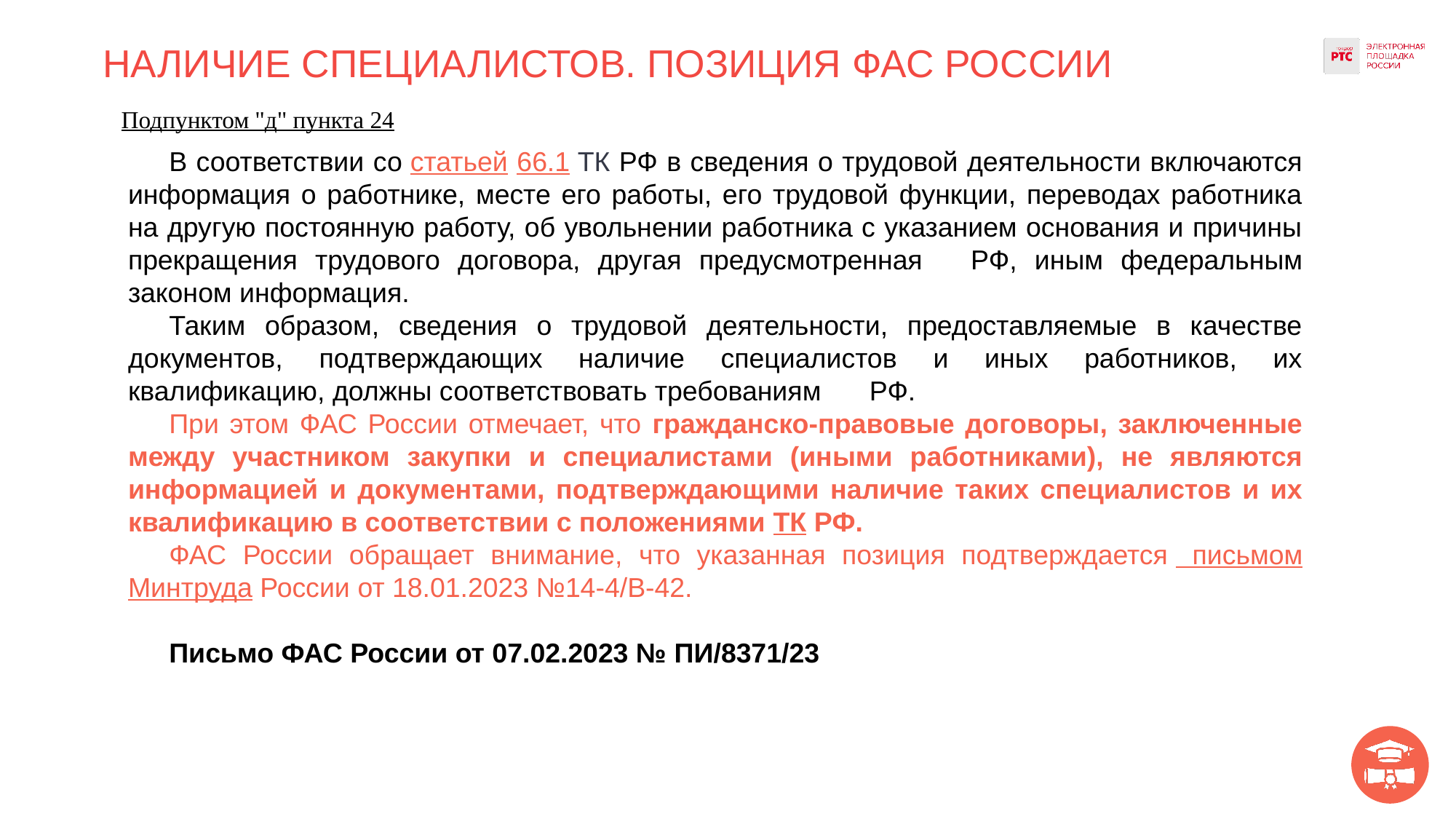

# НАЛИЧИЕ СПЕЦИАЛИСТОВ. ПОЗИЦИЯ ФАС РОССИИ
Подпунктом "д" пункта 24
В соответствии со статьей 66.1 ТК РФ в сведения о трудовой деятельности включаются информация о работнике, месте его работы, его трудовой функции, переводах работника на другую постоянную работу, об увольнении работника с указанием основания и причины прекращения трудового договора, другая предусмотренная ТК РФ, иным федеральным законом информация.
Таким образом, сведения о трудовой деятельности, предоставляемые в качестве документов, подтверждающих наличие специалистов и иных работников, их квалификацию, должны соответствовать требованиям ТК РФ.
При этом ФАС России отмечает, что гражданско-правовые договоры, заключенные между участником закупки и специалистами (иными работниками), не являются информацией и документами, подтверждающими наличие таких специалистов и их квалификацию в соответствии с положениями ТК РФ.
ФАС России обращает внимание, что указанная позиция подтверждается  письмом Минтруда России от 18.01.2023 №14-4/В-42.

Письмо ФАС России от 07.02.2023 № ПИ/8371/23